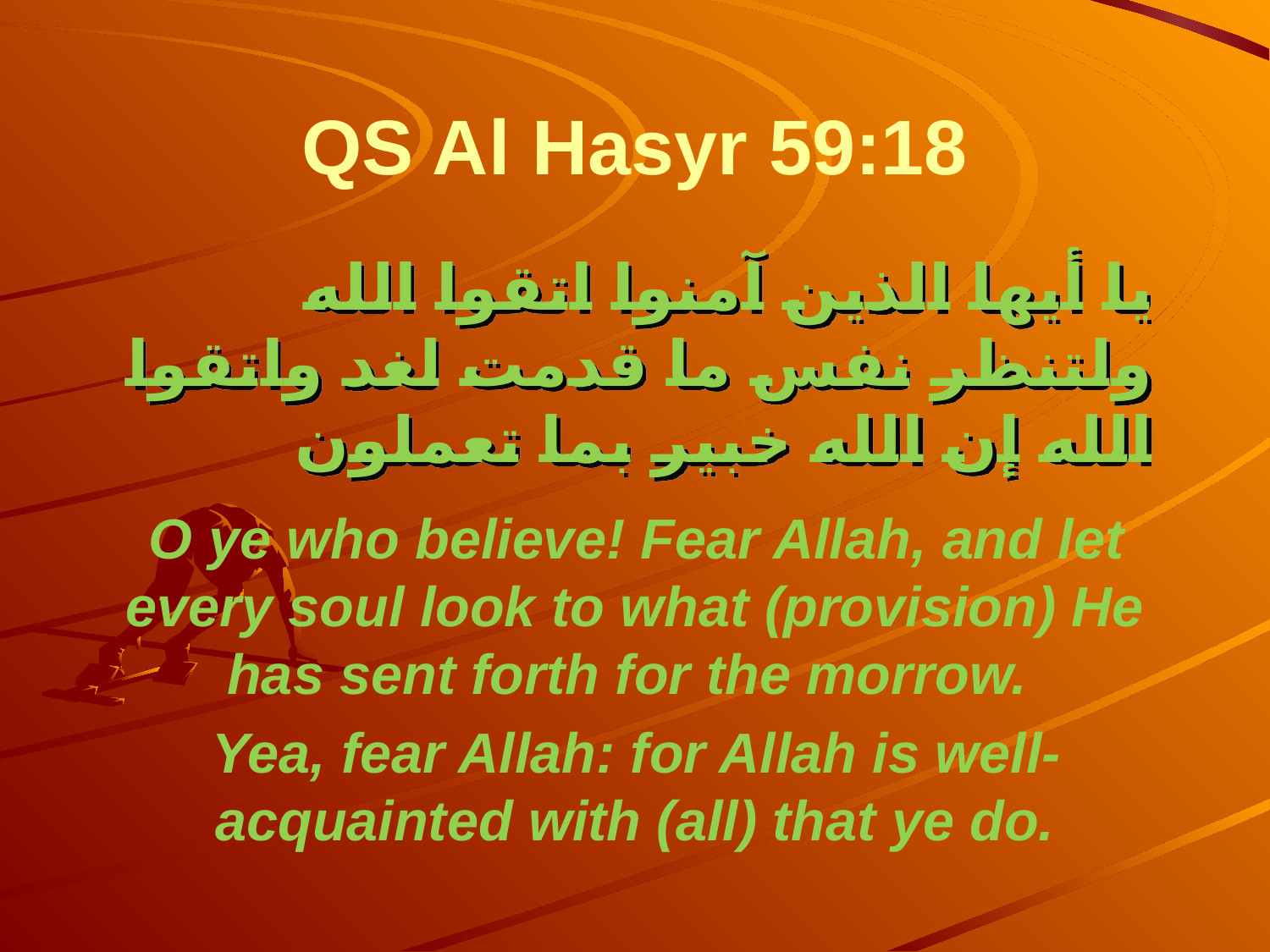

# QS Al Hasyr 59:18
يا أيها الذين آمنوا اتقوا الله ولتنظر نفس ما قدمت لغد واتقوا الله إن الله خبير بما تعملون
O ye who believe! Fear Allah, and let every soul look to what (provision) He has sent forth for the morrow.
Yea, fear Allah: for Allah is well-acquainted with (all) that ye do.